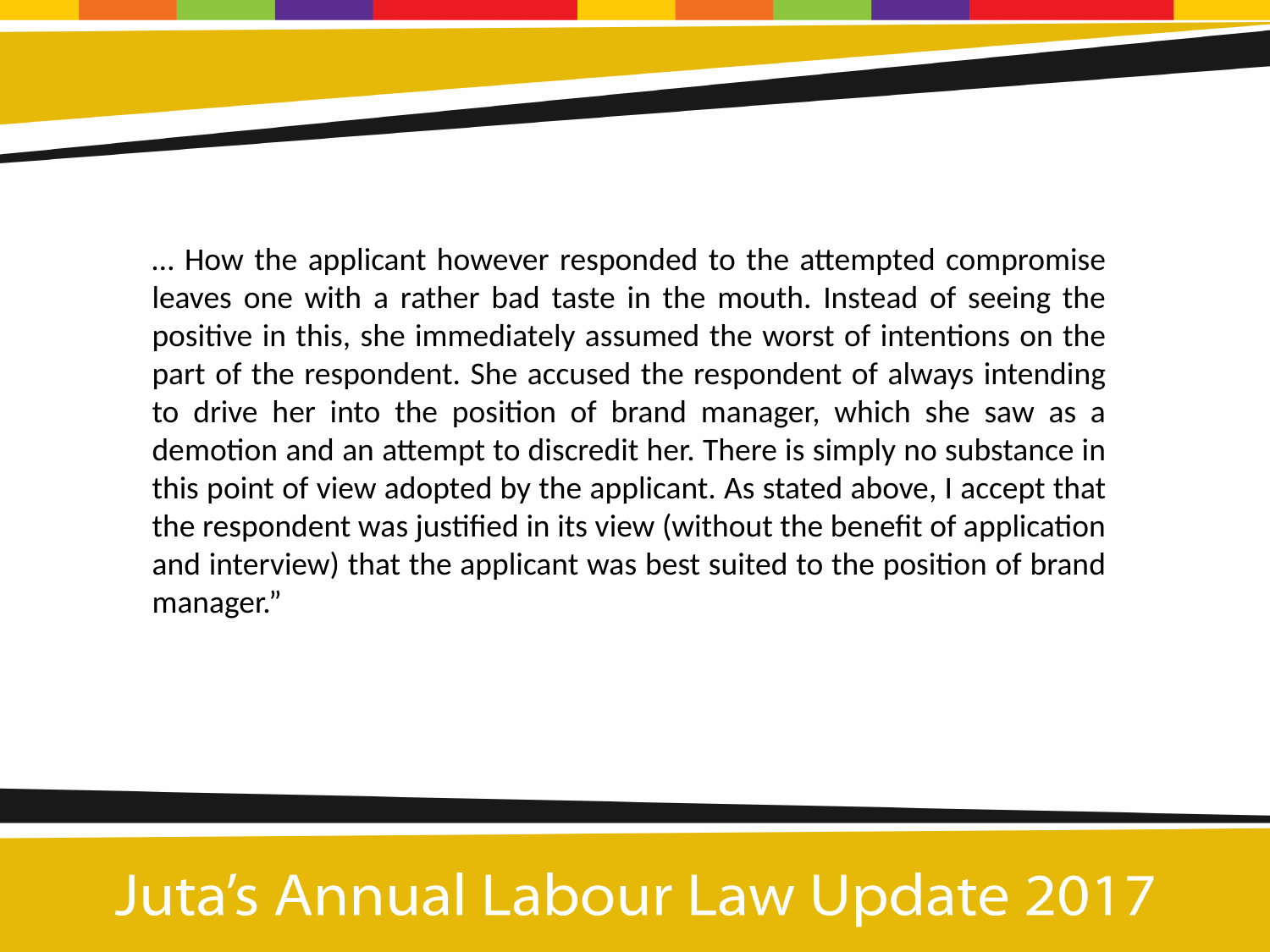

… How the applicant however responded to the attempted compromise leaves one with a rather bad taste in the mouth. Instead of seeing the positive in this, she immediately assumed the worst of intentions on the part of the respondent. She accused the respondent of always intending to drive her into the position of brand manager, which she saw as a demotion and an attempt to discredit her. There is simply no substance in this point of view adopted by the applicant. As stated above, I accept that the respondent was justified in its view (without the benefit of application and interview) that the applicant was best suited to the position of brand manager.”